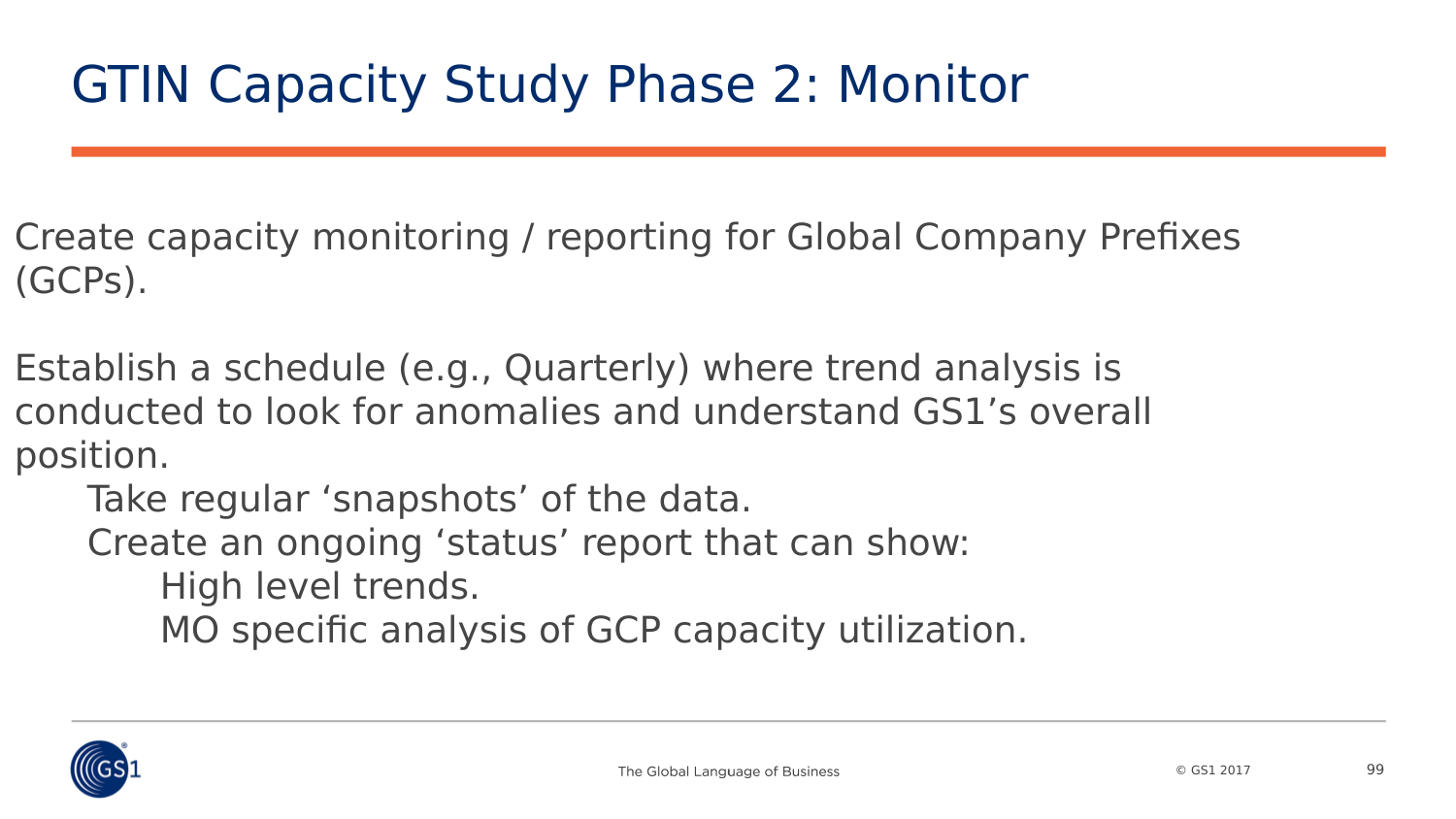

# GTIN Capacity Study Phase 2: Monitor

Create capacity monitoring / reporting for Global Company Prefixes (GCPs).

Establish a schedule (e.g., Quarterly) where trend analysis is conducted to look for anomalies and understand GS1’s overall position.
Take regular ‘snapshots’ of the data.
Create an ongoing ‘status’ report that can show:
High level trends.
MO specific analysis of GCP capacity utilization.
99